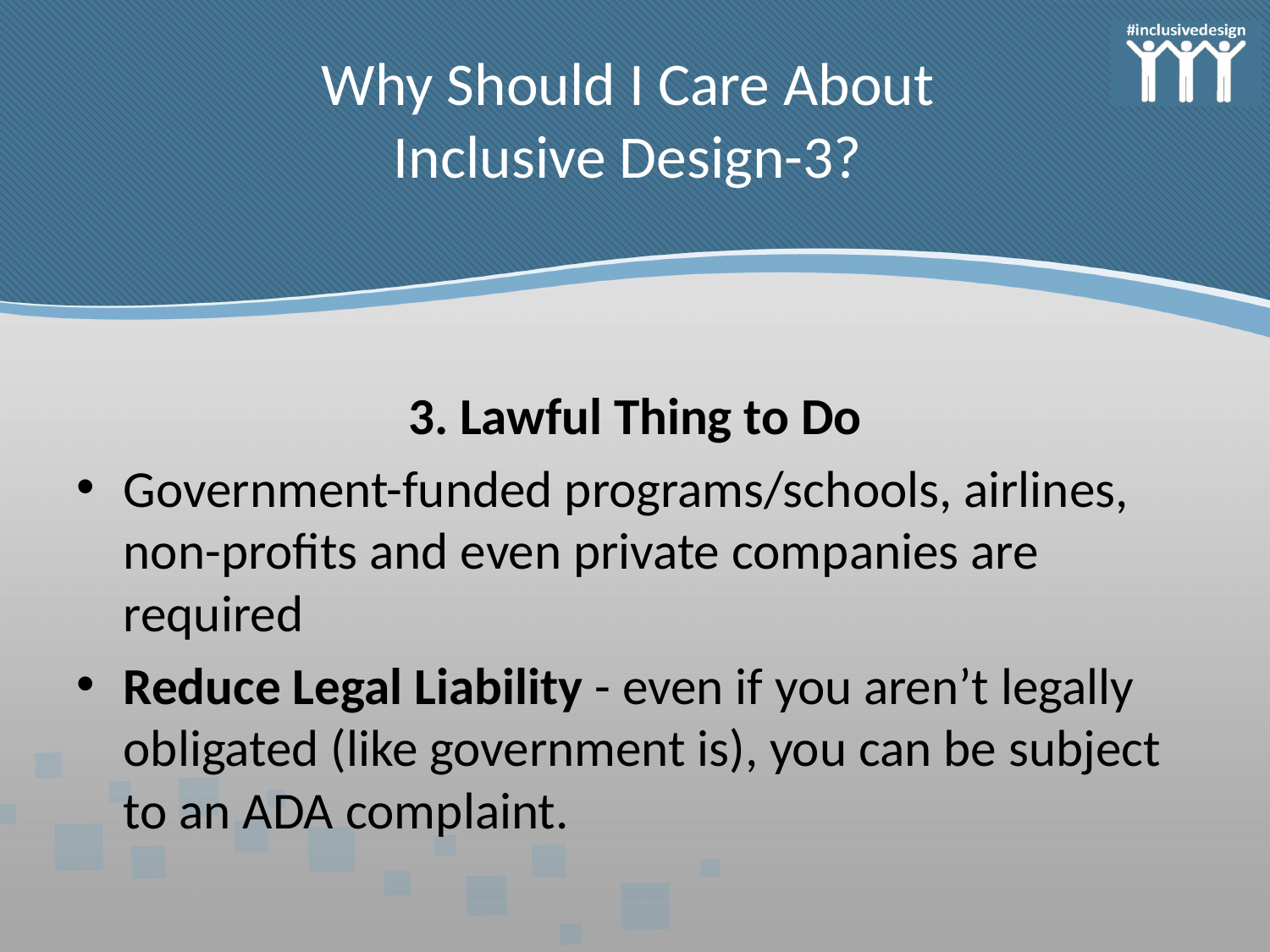

# Why Should I Care About Inclusive Design-3?
3. Lawful Thing to Do
Government-funded programs/schools, airlines, non-profits and even private companies are required
Reduce Legal Liability - even if you aren’t legally obligated (like government is), you can be subject to an ADA complaint.